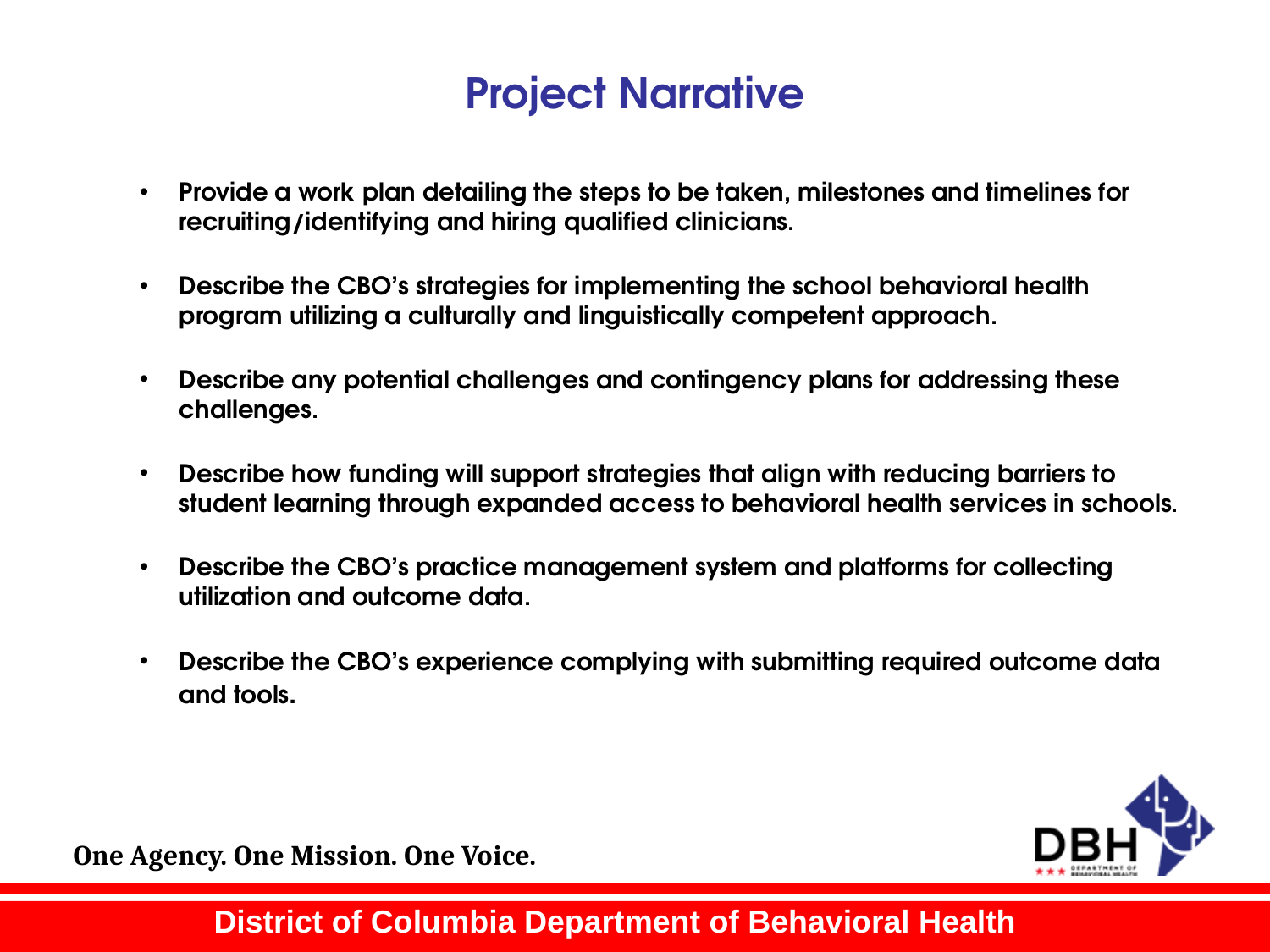

# Project Narrative
Provide a work plan detailing the steps to be taken, milestones and timelines for recruiting/identifying and hiring qualified clinicians.
Describe the CBO’s strategies for implementing the school behavioral health program utilizing a culturally and linguistically competent approach.
Describe any potential challenges and contingency plans for addressing these challenges.
Describe how funding will support strategies that align with reducing barriers to student learning through expanded access to behavioral health services in schools.
Describe the CBO’s practice management system and platforms for collecting utilization and outcome data.
Describe the CBO’s experience complying with submitting required outcome data and tools.